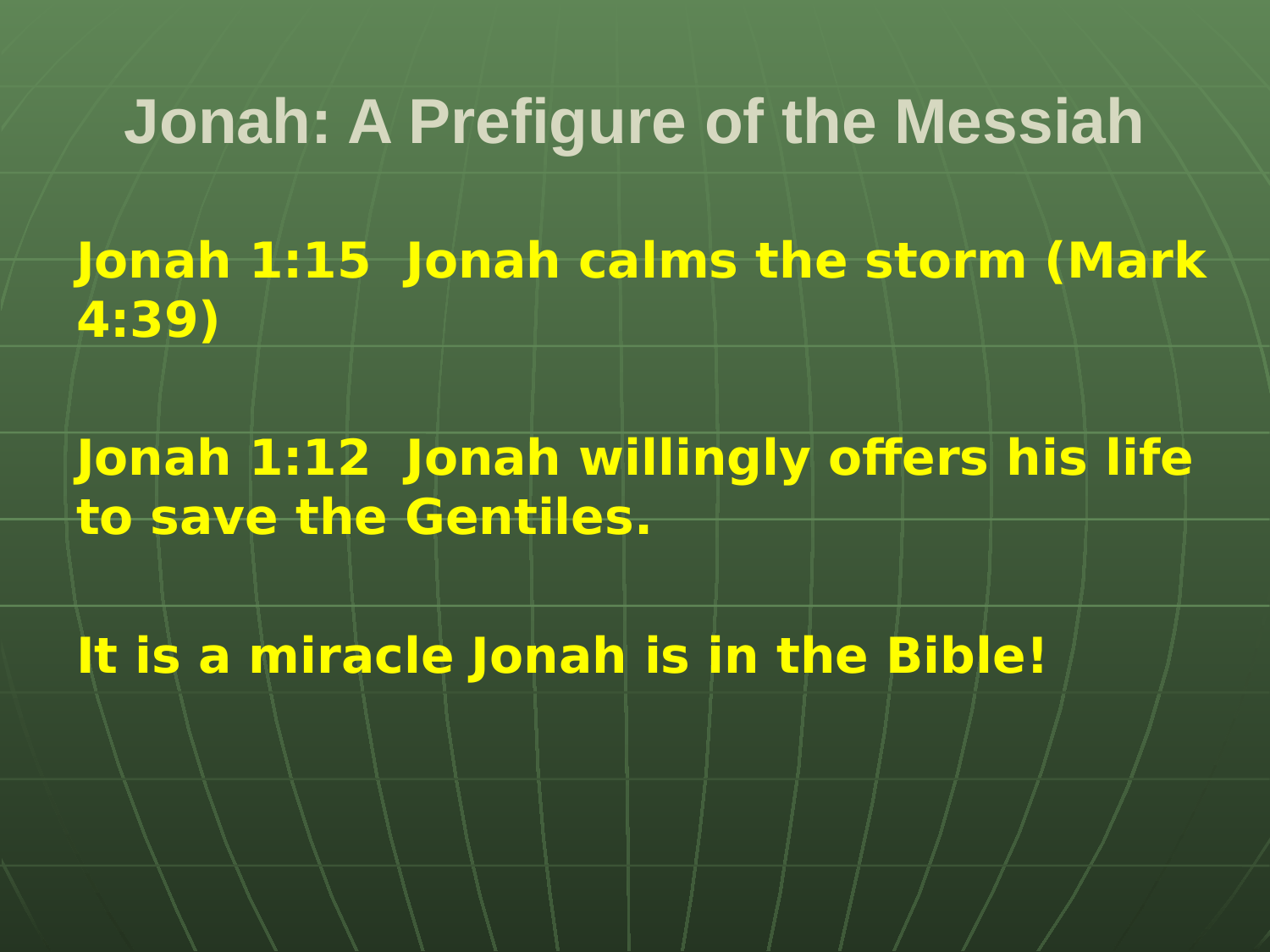

# Jonah: A Prefigure of the Messiah
Jonah 1:15  Jonah calms the storm (Mark 4:39)

Jonah 1:12  Jonah willingly offers his life to save the Gentiles.

It is a miracle Jonah is in the Bible!